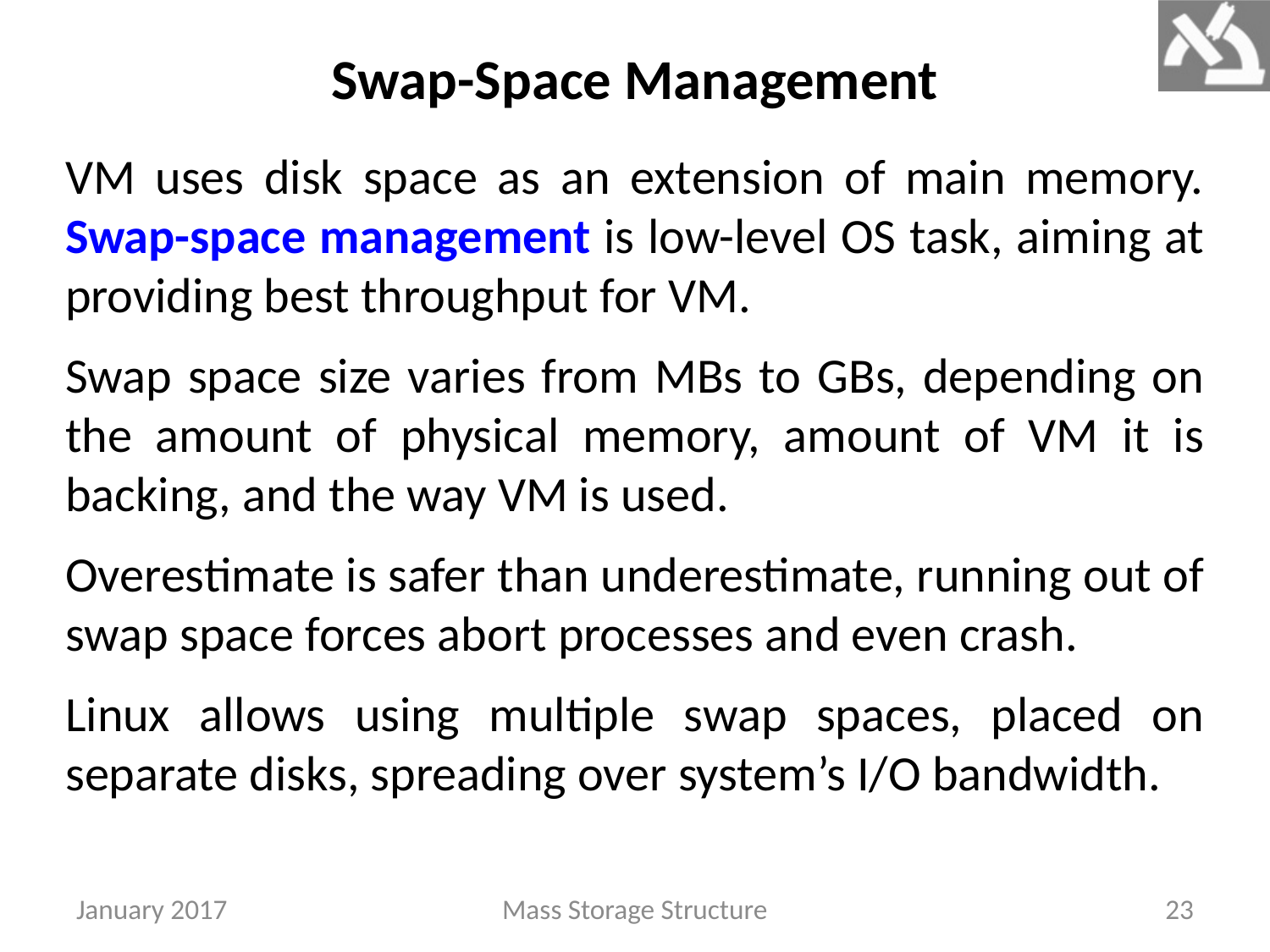

# Swap-Space Management
VM uses disk space as an extension of main memory. Swap-space management is low-level OS task, aiming at providing best throughput for VM.
Swap space size varies from MBs to GBs, depending on the amount of physical memory, amount of VM it is backing, and the way VM is used.
Overestimate is safer than underestimate, running out of swap space forces abort processes and even crash.
Linux allows using multiple swap spaces, placed on separate disks, spreading over system’s I/O bandwidth.
January 2017
Mass Storage Structure
23